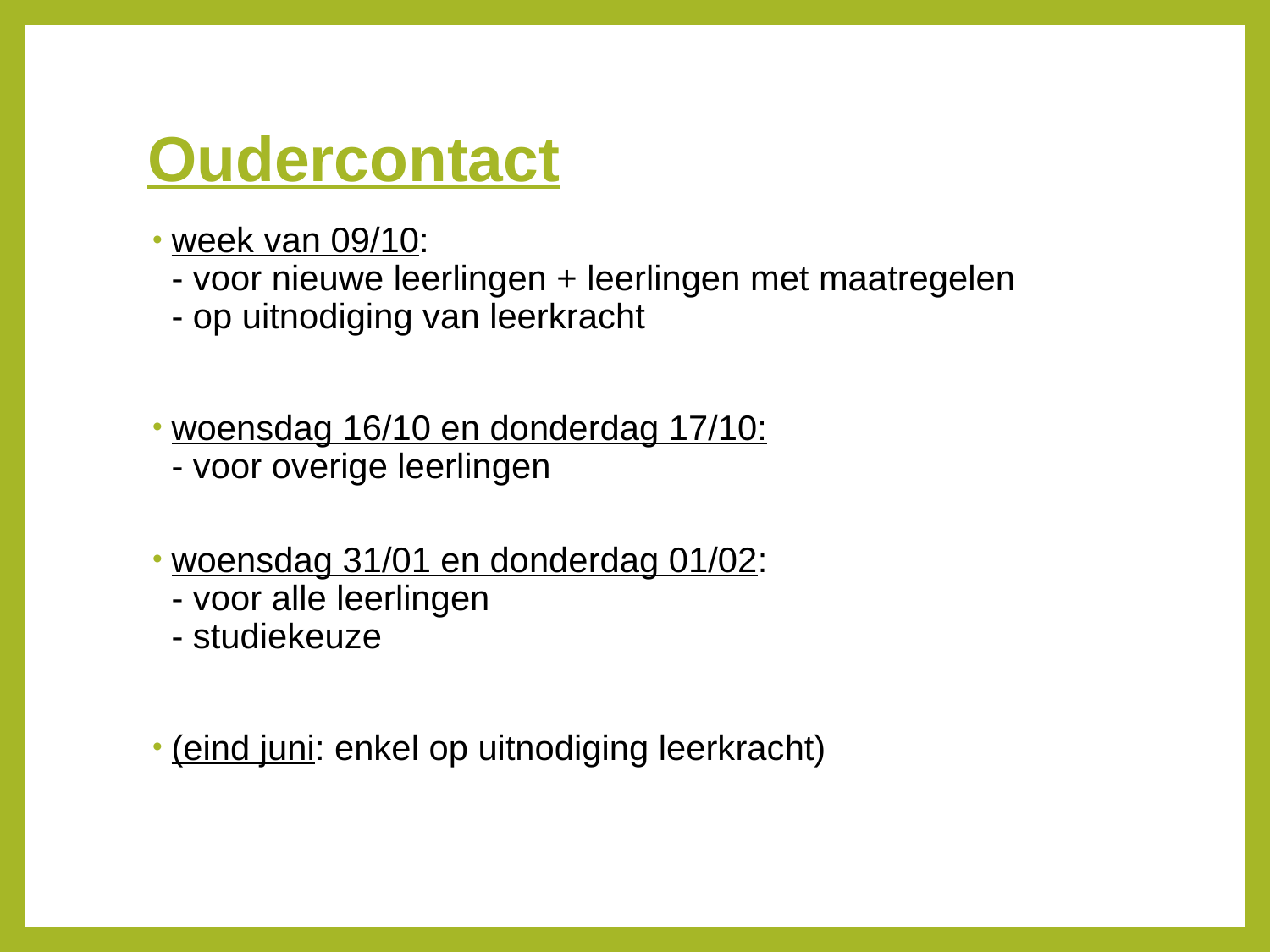

# Oudercontact
week van 09/10:
- voor nieuwe leerlingen + leerlingen met maatregelen
- op uitnodiging van leerkracht

woensdag 16/10 en donderdag 17/10:
- voor overige leerlingen
woensdag 31/01 en donderdag 01/02:
- voor alle leerlingen
- studiekeuze

(eind juni: enkel op uitnodiging leerkracht)